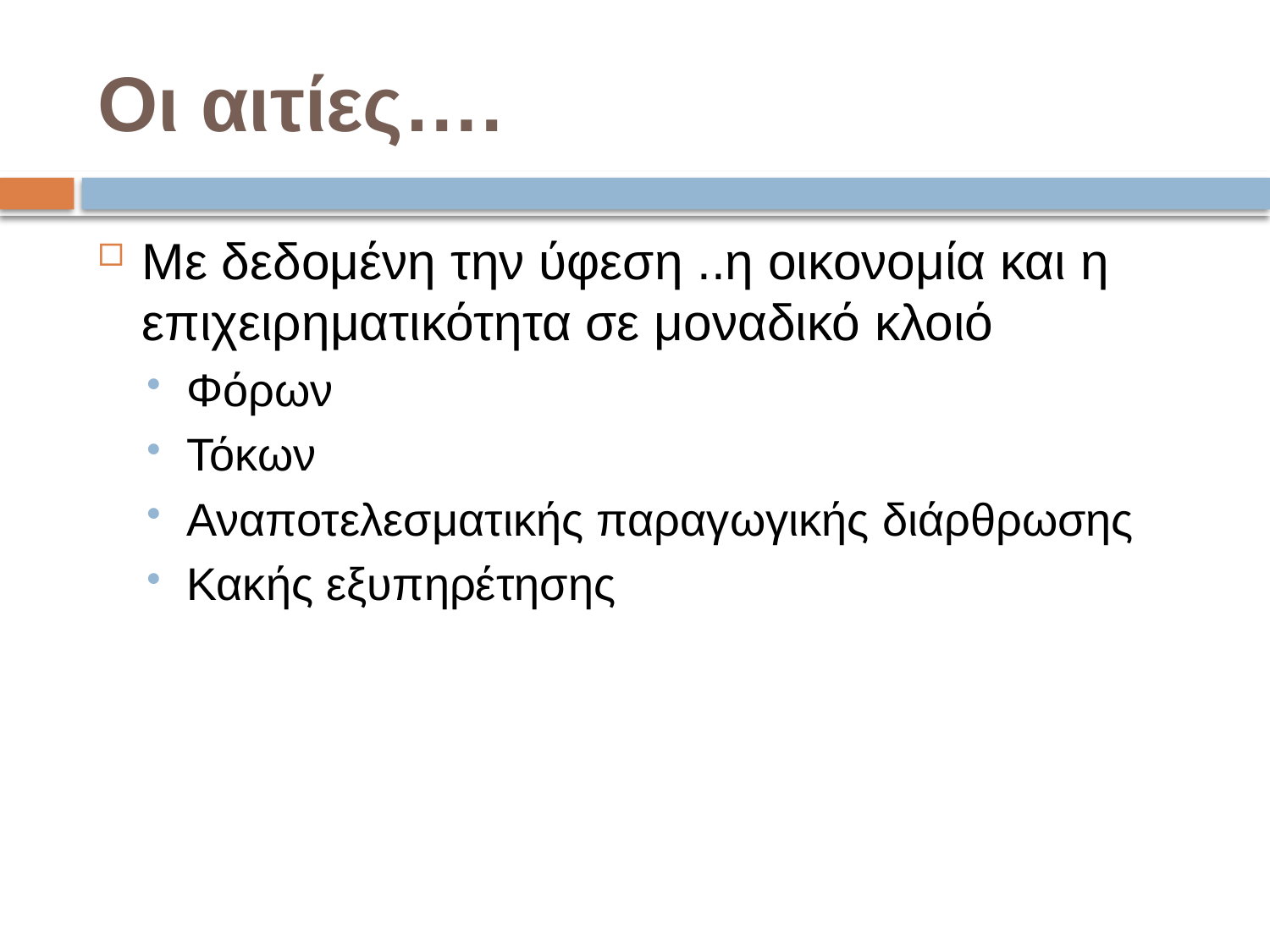

# Οι αιτίες….
Με δεδομένη την ύφεση ..η οικονομία και η επιχειρηματικότητα σε μοναδικό κλοιό
Φόρων
Τόκων
Αναποτελεσματικής παραγωγικής διάρθρωσης
Κακής εξυπηρέτησης